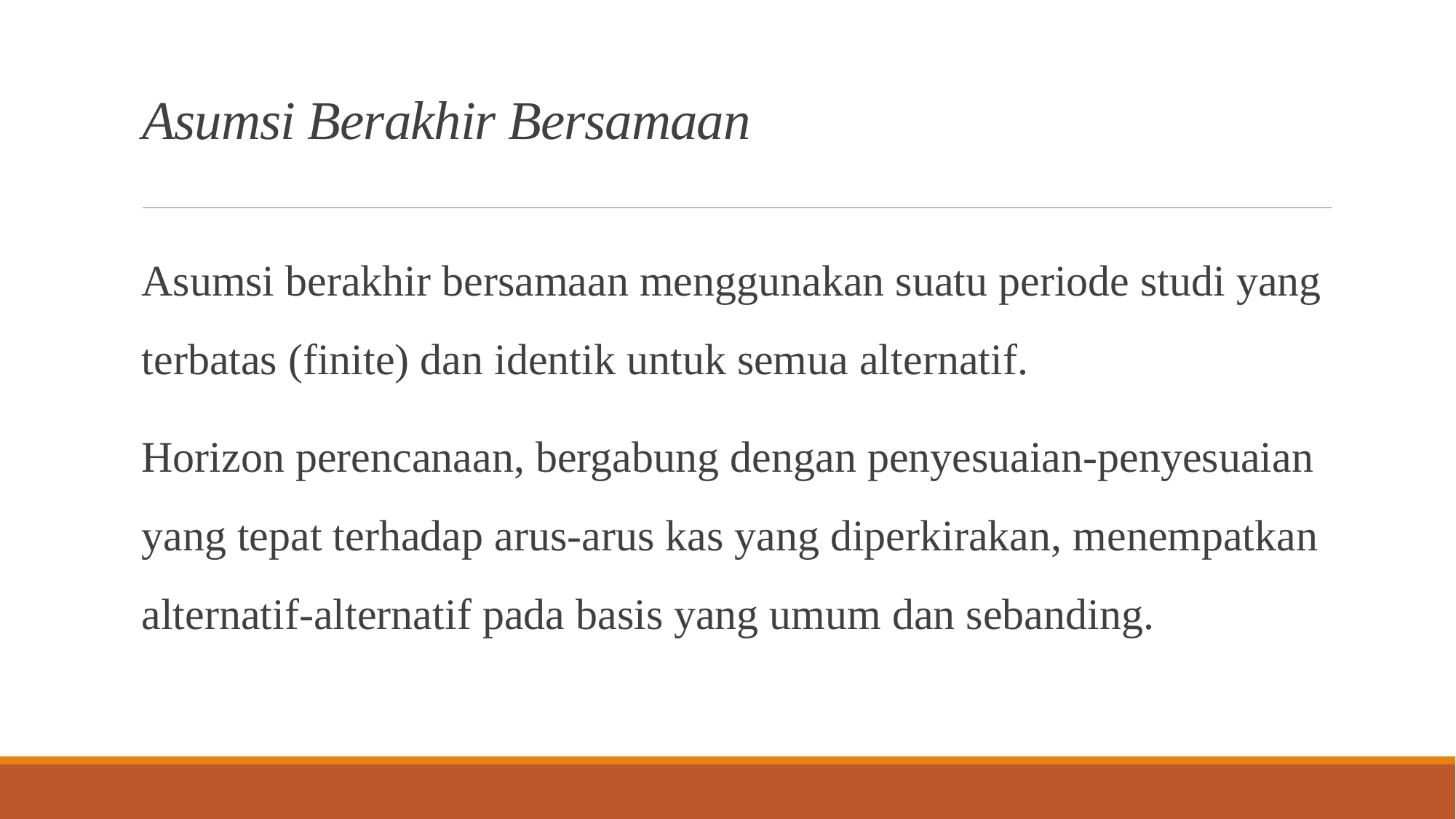

# Asumsi Berakhir Bersamaan
Asumsi berakhir bersamaan menggunakan suatu periode studi yang terbatas (finite) dan identik untuk semua alternatif.
Horizon perencanaan, bergabung dengan penyesuaian-penyesuaian yang tepat terhadap arus-arus kas yang diperkirakan, menempatkan alternatif-alternatif pada basis yang umum dan sebanding.